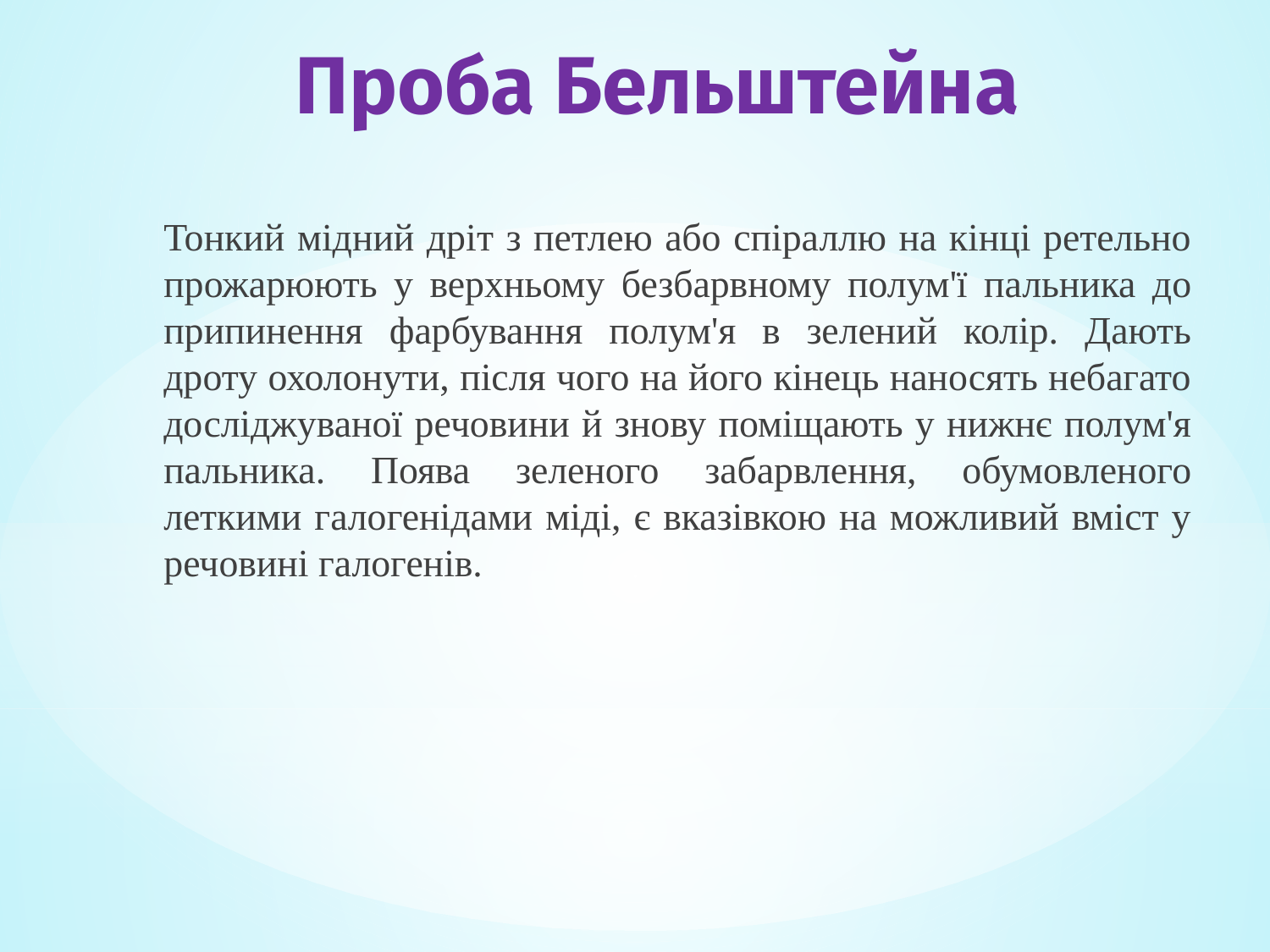

# Проба Бельштейна
Тонкий мідний дріт з петлею або спіраллю на кінці ретельно прожарюють у верхньому безбарвному полум'ї пальника до припинення фарбування полум'я в зелений колір. Дають дроту охолонути, після чого на його кінець наносять небагато досліджуваної речовини й знову поміщають у нижнє полум'я пальника. Поява зеленого забарвлення, обумовленого леткими галогенідами міді, є вказівкою на можливий вміст у речовині галогенів.